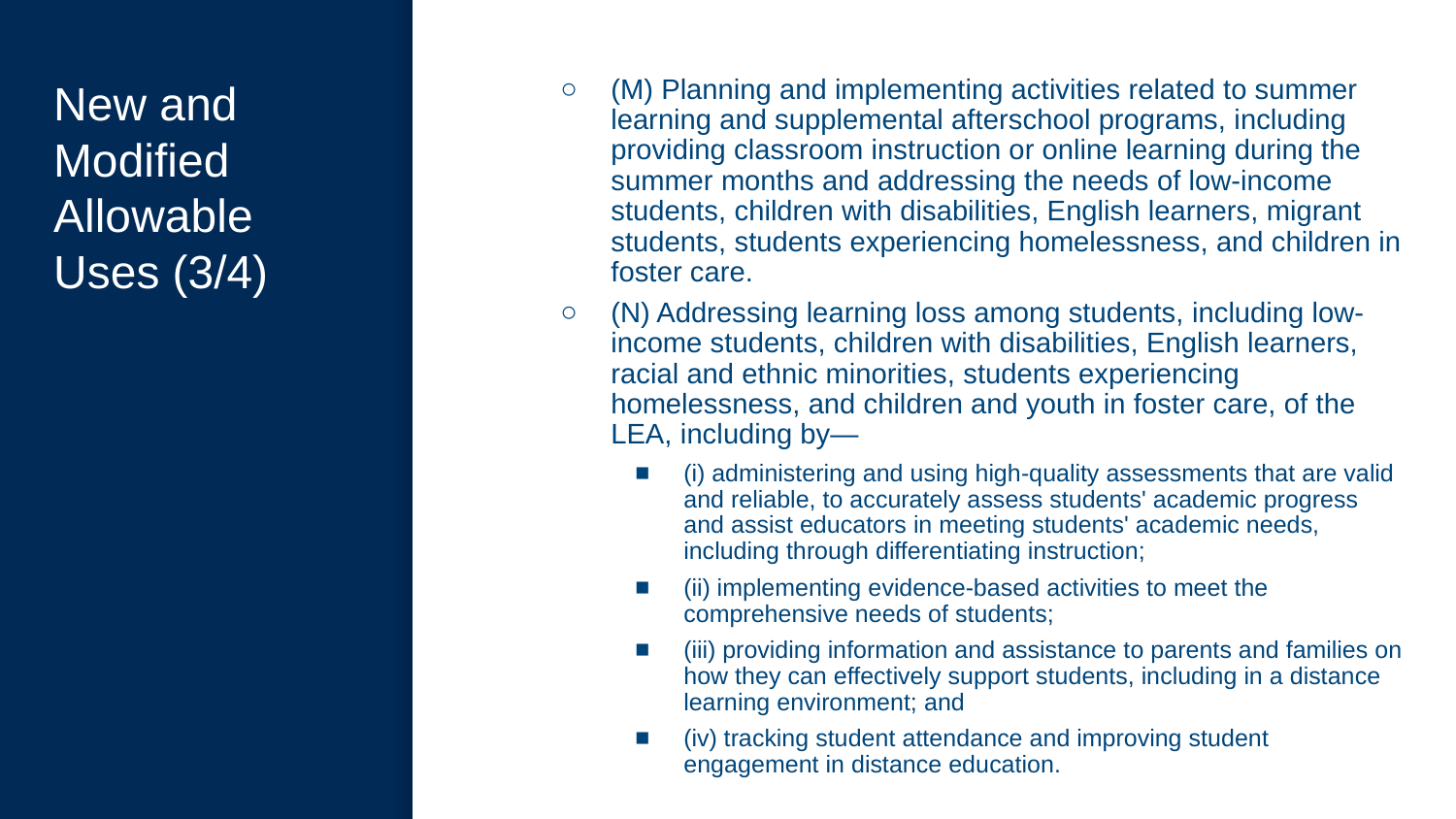

# New and Modified Allowable Uses (3/4)
(M) Planning and implementing activities related to summer learning and supplemental afterschool programs, including providing classroom instruction or online learning during the summer months and addressing the needs of low-income students, children with disabilities, English learners, migrant students, students experiencing homelessness, and children in foster care.
(N) Addressing learning loss among students, including low-income students, children with disabilities, English learners, racial and ethnic minorities, students experiencing homelessness, and children and youth in foster care, of the LEA, including by—
(i) administering and using high-quality assessments that are valid and reliable, to accurately assess students' academic progress and assist educators in meeting students' academic needs, including through differentiating instruction;
(ii) implementing evidence-based activities to meet the comprehensive needs of students;
(iii) providing information and assistance to parents and families on how they can effectively support students, including in a distance learning environment; and
(iv) tracking student attendance and improving student engagement in distance education.